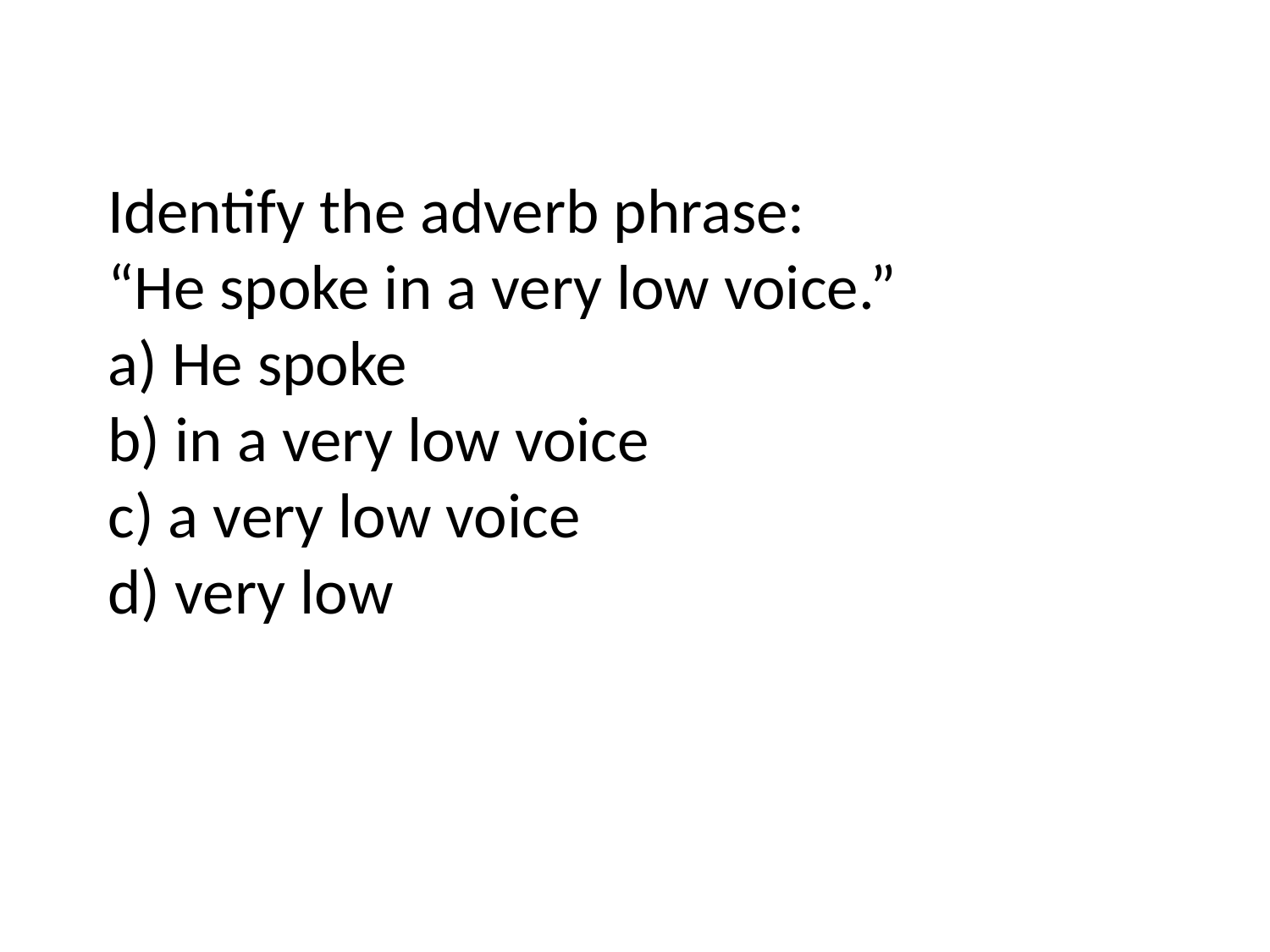

# Identify the adverb phrase: “He spoke in a very low voice.” a) He spoke b) in a very low voice c) a very low voice d) very low